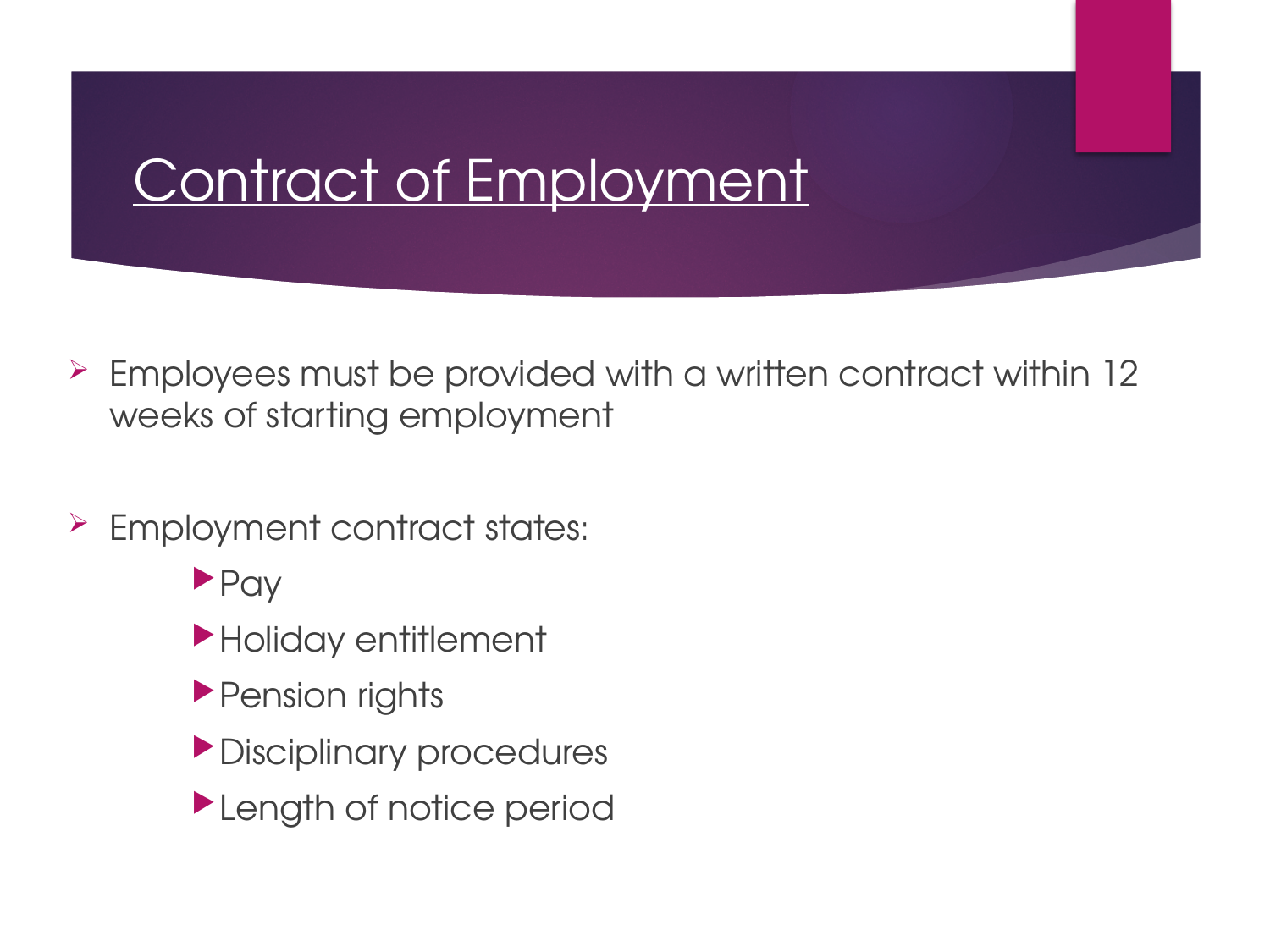

# Contract of Employment
Employees must be provided with a written contract within 12 weeks of starting employment

Employment contract states:
Pay
Holiday entitlement
Pension rights
Disciplinary procedures
Length of notice period